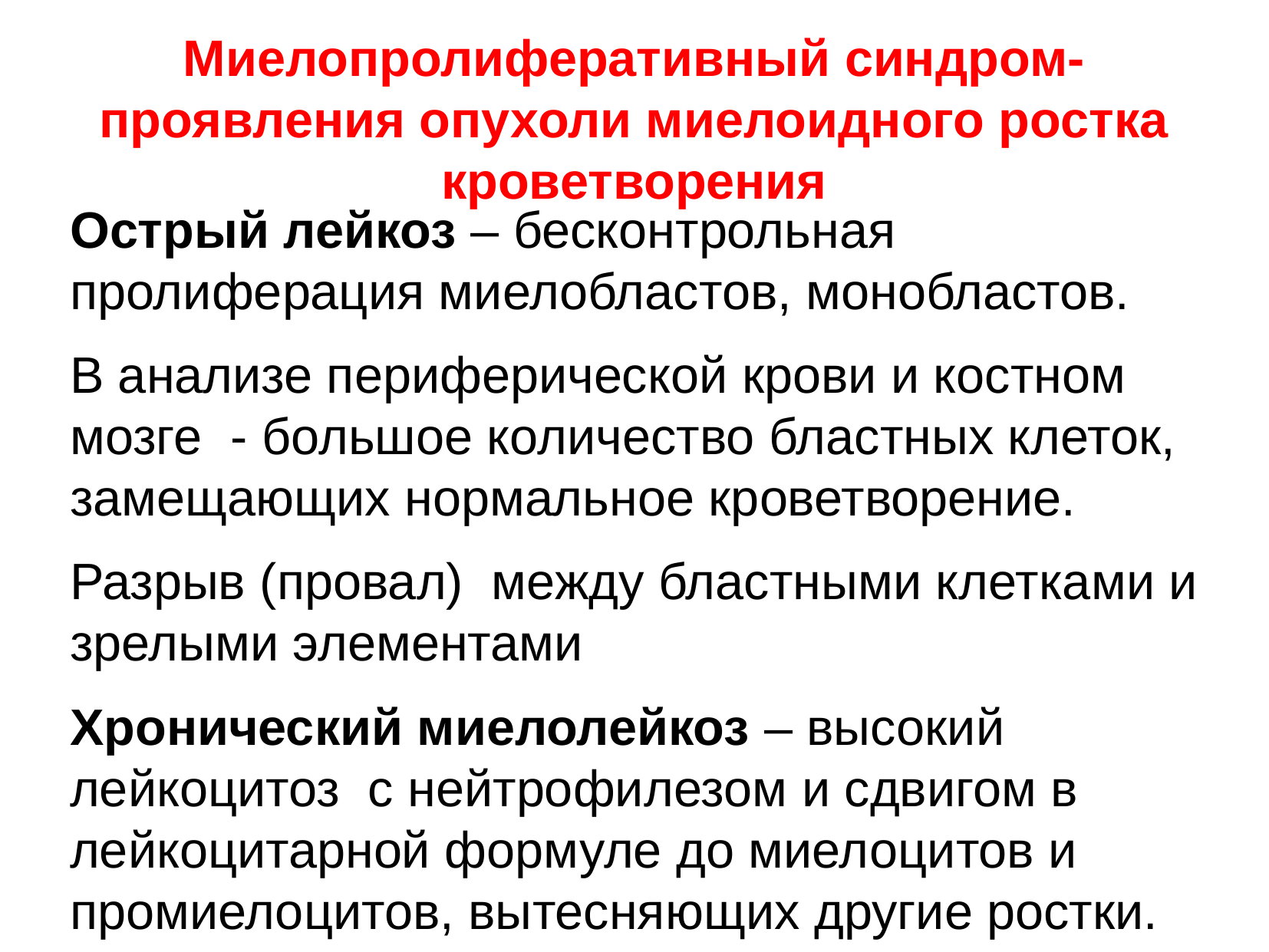

Миелопролиферативный синдром- проявления опухоли миелоидного ростка кроветворения
Острый лейкоз – бесконтрольная пролиферация миелобластов, монобластов.
В анализе периферической крови и костном мозге  - большое количество бластных клеток, замещающих нормальное кроветворение.
Разрыв (провал)  между бластными клетками и зрелыми элементами
Хронический миелолейкоз – высокий лейкоцитоз  с нейтрофилезом и сдвигом в лейкоцитарной формуле до миелоцитов и промиелоцитов, вытесняющих другие ростки.